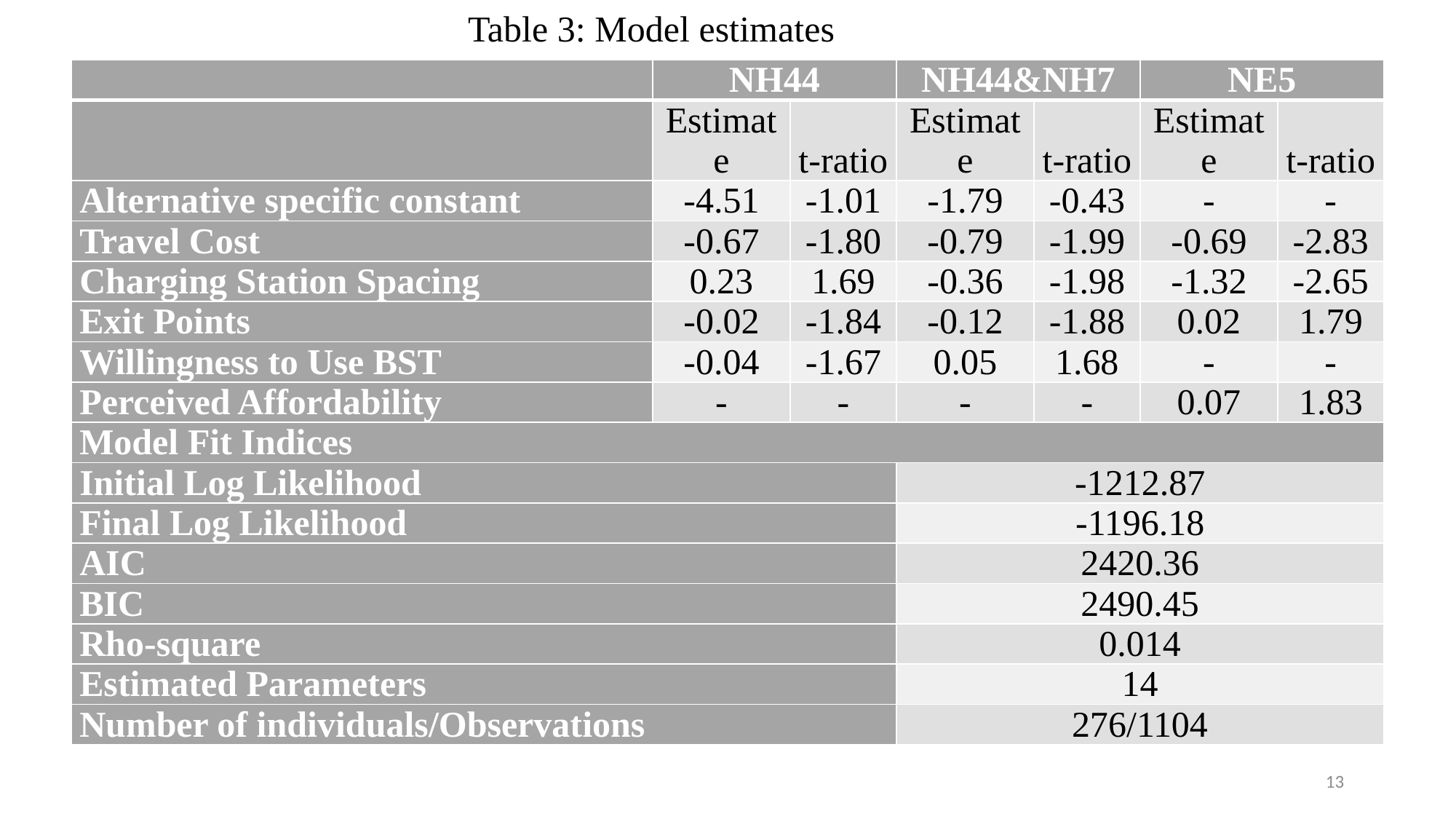

Table 3: Model estimates

|  | NH44 |  | NH44&NH7 |  | NE5 |  |
| --- | --- | --- | --- | --- | --- | --- |
|  | Estimate | t-ratio | Estimate | t-ratio | Estimate | t-ratio |
| Alternative specific constant | -4.51 | -1.01 | -1.79 | -0.43 | - | - |
| Travel Cost | -0.67 | -1.80 | -0.79 | -1.99 | -0.69 | -2.83 |
| Charging Station Spacing | 0.23 | 1.69 | -0.36 | -1.98 | -1.32 | -2.65 |
| Exit Points | -0.02 | -1.84 | -0.12 | -1.88 | 0.02 | 1.79 |
| Willingness to Use BST | -0.04 | -1.67 | 0.05 | 1.68 | - | - |
| Perceived Affordability | - | - | - | - | 0.07 | 1.83 |
| Model Fit Indices |  |  |  |  |  |  |
| Initial Log Likelihood |  |  | -1212.87 |  |  |  |
| Final Log Likelihood |  |  | -1196.18 |  |  |  |
| AIC |  |  | 2420.36 |  |  |  |
| BIC |  |  | 2490.45 |  |  |  |
| Rho-square |  |  | 0.014 |  |  |  |
| Estimated Parameters |  |  | 14 |  |  |  |
| Number of individuals/Observations |  |  | 276/1104 |  |  |  |
13